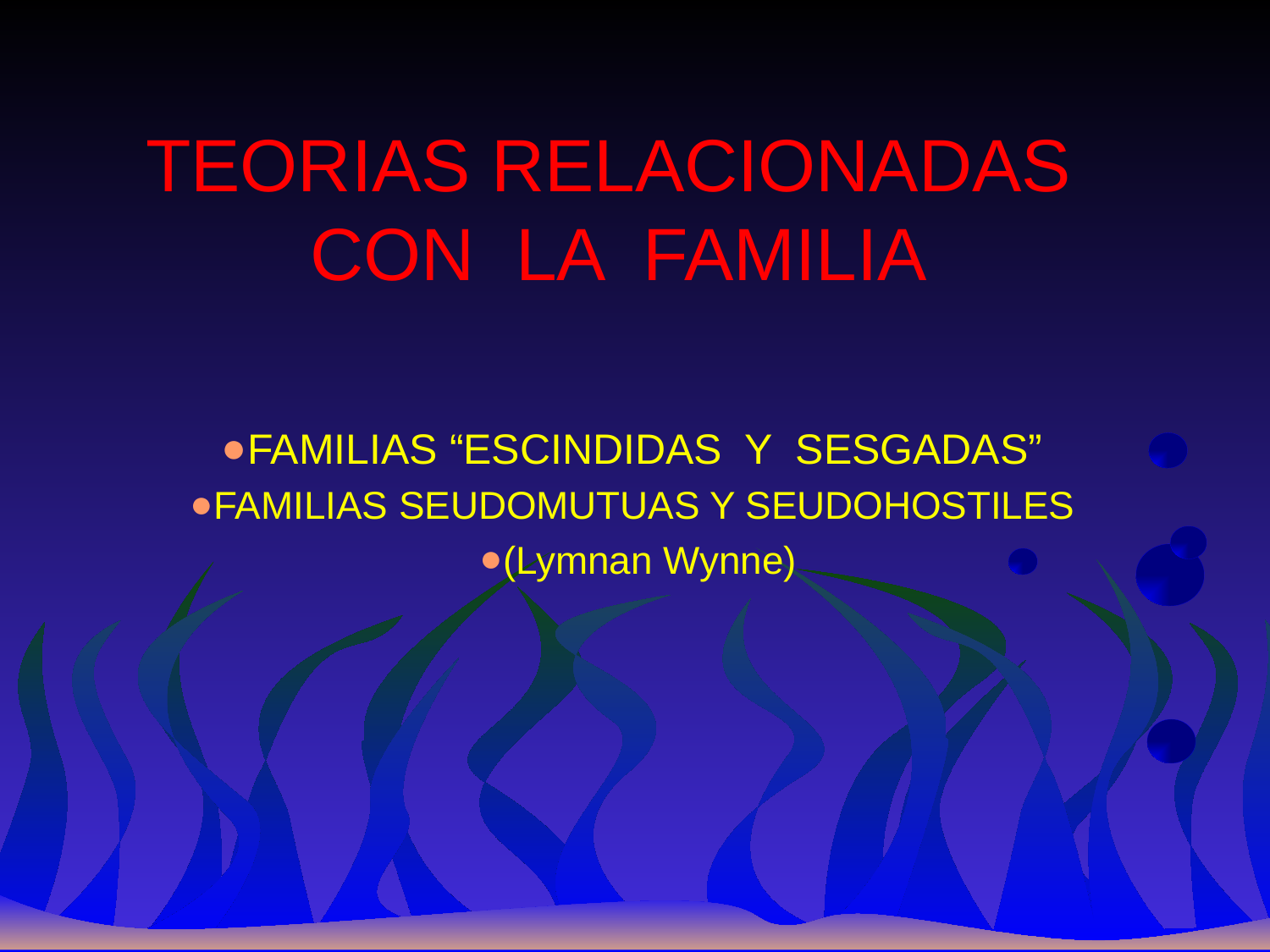

# TEORIAS RELACIONADAS  CON  LA  FAMILIA
FAMILIAS “ESCINDIDAS  Y  SESGADAS”
FAMILIAS SEUDOMUTUAS Y SEUDOHOSTILES
(Lymnan Wynne)